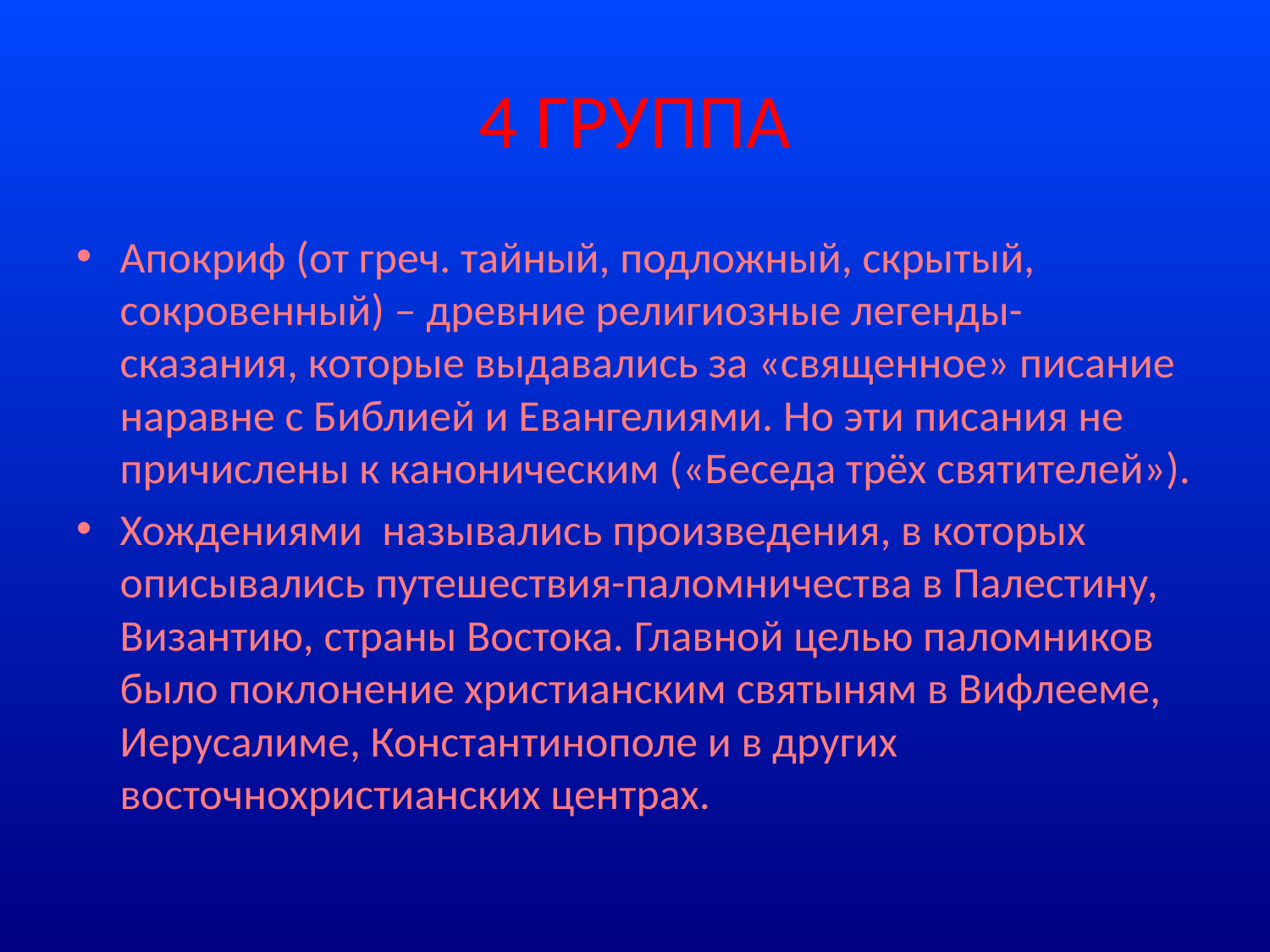

# 4 ГРУППА
Апокриф (от греч. тайный, подложный, скрытый, сокровенный) – древние религиозные легенды-сказания, которые выдавались за «священное» писание наравне с Библией и Евангелиями. Но эти писания не причислены к каноническим («Беседа трёх святителей»).
Хождениями  назывались произведения, в которых описывались путешествия-паломничества в Палестину, Византию, страны Востока. Главной целью паломников было поклонение христианским святыням в Вифлееме, Иерусалиме, Константинополе и в других восточнохристианских центрах.